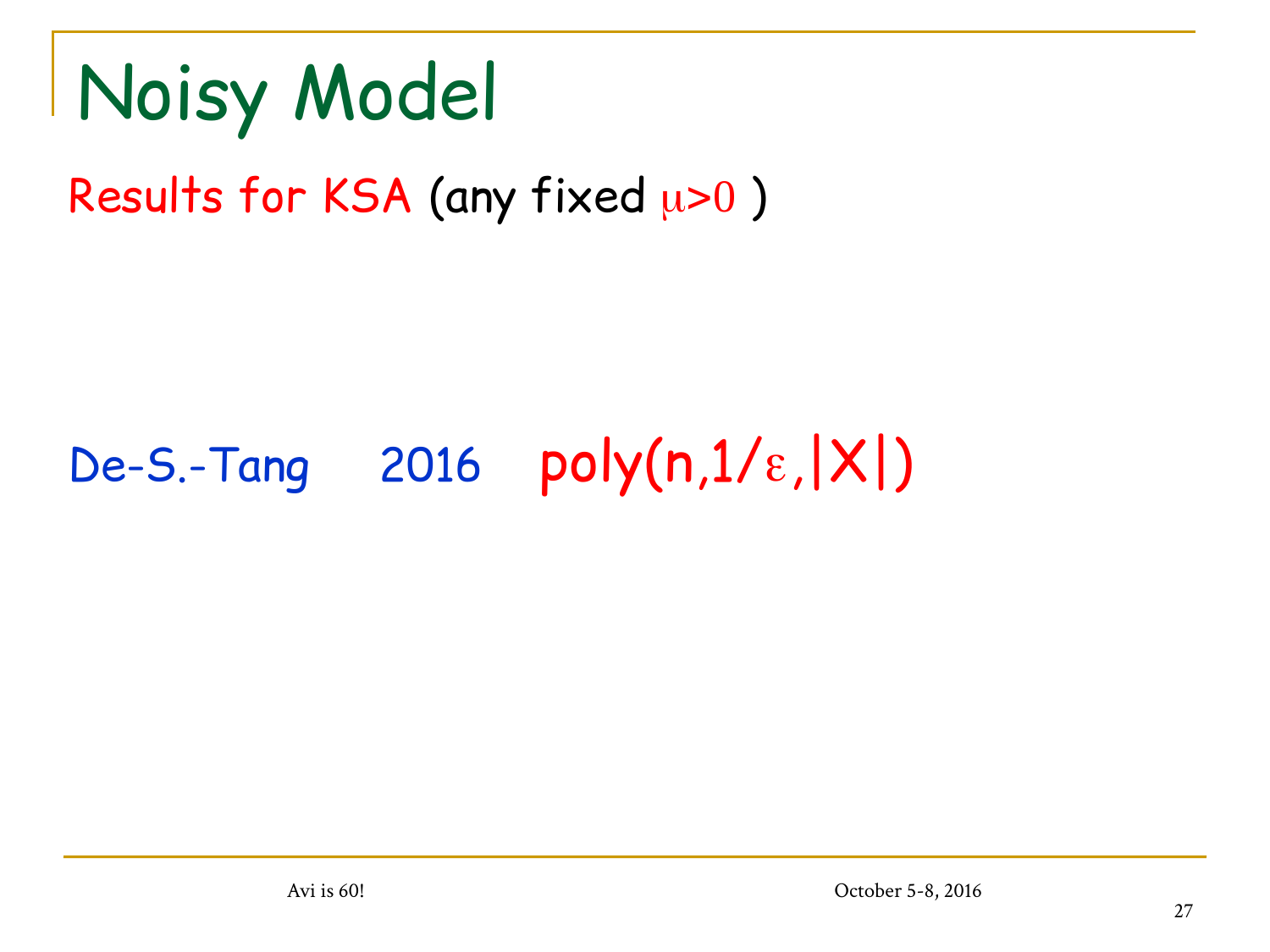

# Noisy Model
Results for KSA (any fixed μ>0 )

De-S.-Tang     2016    poly(n,1/ε,|X|)

27
Avi is 60!                                                                                                     October 5-8, 2016